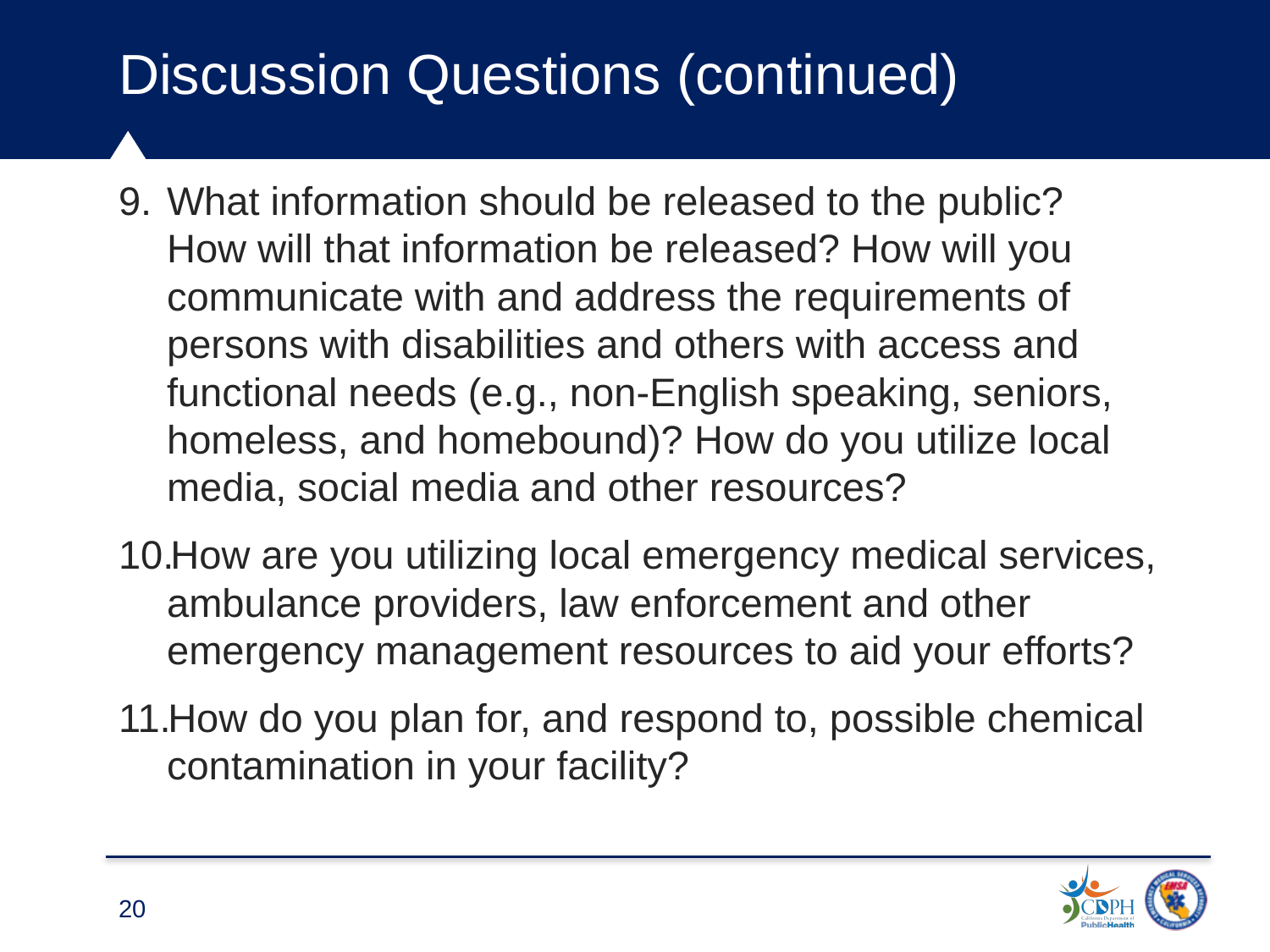

Discussion Questions (continued) 3
What information should be released to the public?  How will that information be released? How will you communicate with and address the requirements of persons with disabilities and others with access and functional needs (e.g., non-English speaking, seniors, homeless, and homebound)? How do you utilize local media, social media and other resources?
How are you utilizing local emergency medical services, ambulance providers, law enforcement and other emergency management resources to aid your efforts?
How do you plan for, and respond to, possible chemical contamination in your facility?